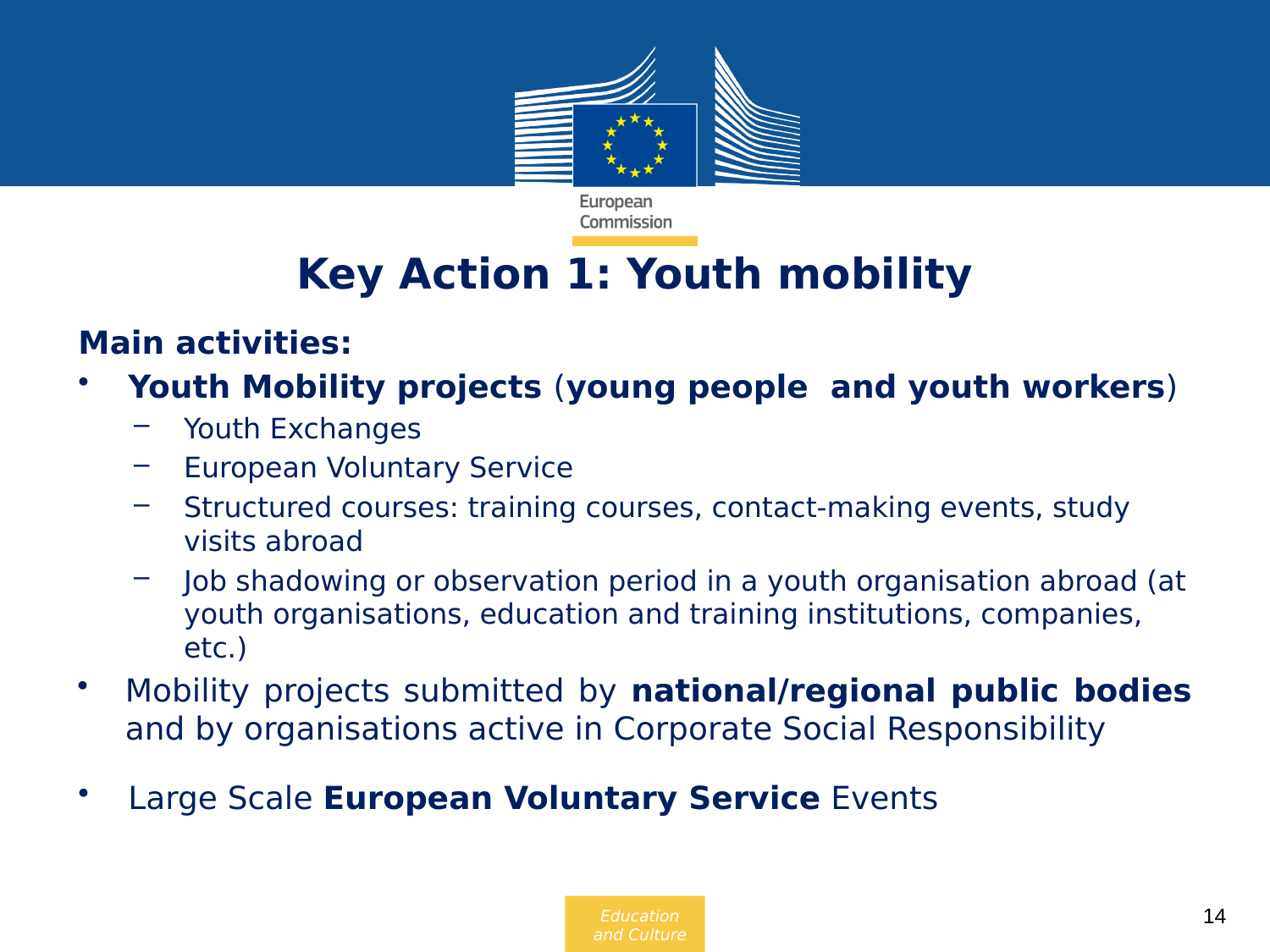

Key Action 1: Youth mobility
Main activities:
Youth Mobility projects (young people  and youth workers)
Youth Exchanges
European Voluntary Service
Structured courses: training courses, contact-making events, study visits abroad
Job shadowing or observation period in a youth organisation abroad (at youth organisations, education and training institutions, companies, etc.)
Mobility projects submitted by national/regional public bodies and by organisations active in Corporate Social Responsibility

Large Scale European Voluntary Service Events

14